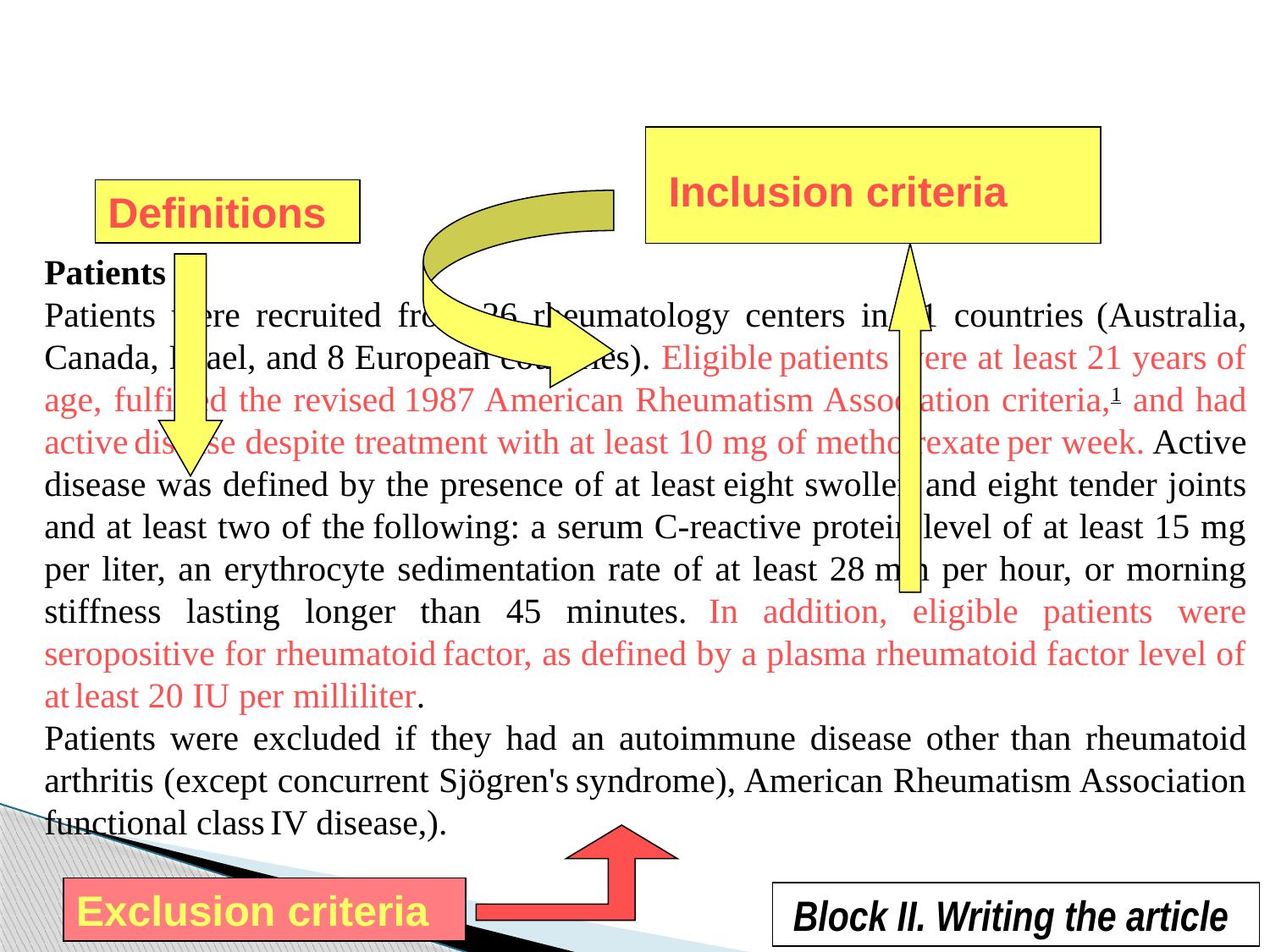

Inclusion criteria
Definitions

Patients
Patients were recruited from 26 rheumatology centers in 11 countries (Australia, Canada, Israel, and 8 European countries). Eligible patients were at least 21 years of age, fulfilled the revised 1987 American Rheumatism Association criteria,1 and had active disease despite treatment with at least 10 mg of methotrexate per week. Active disease was defined by the presence of at least eight swollen and eight tender joints and at least two of the following: a serum C-reactive protein level of at least 15 mg per liter, an erythrocyte sedimentation rate of at least 28 mm per hour, or morning stiffness lasting longer than 45 minutes. In addition, eligible patients were seropositive for rheumatoid factor, as defined by a plasma rheumatoid factor level of at least 20 IU per milliliter.
Patients were excluded if they had an autoimmune disease other than rheumatoid arthritis (except concurrent Sjögren's syndrome), American Rheumatism Association functional class IV disease,).

Exclusion criteria
Block II. Writing the article